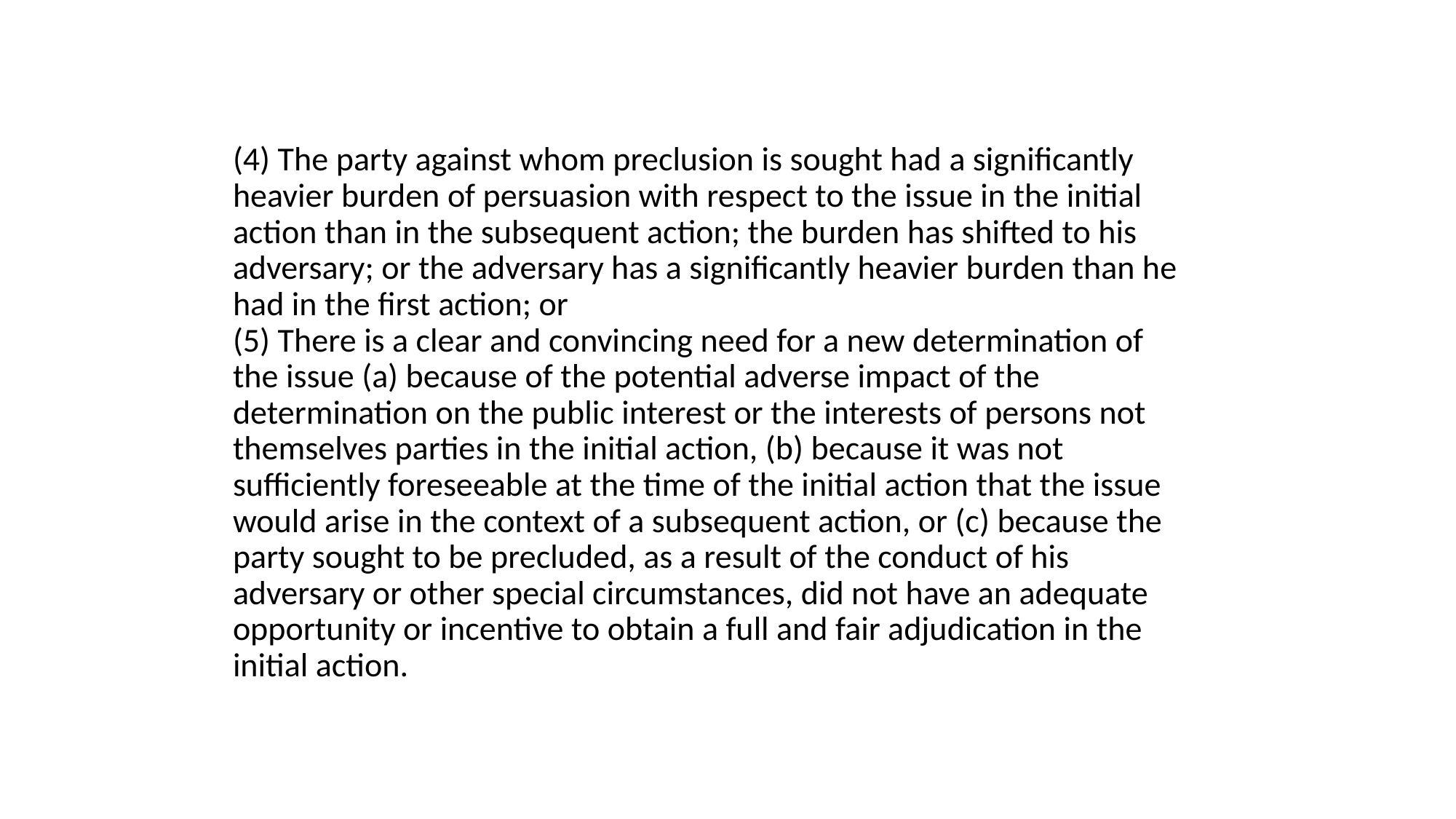

# (4) The party against whom preclusion is sought had a significantly heavier burden of persuasion with respect to the issue in the initial action than in the subsequent action; the burden has shifted to his adversary; or the adversary has a significantly heavier burden than he had in the first action; or (5) There is a clear and convincing need for a new determination of the issue (a) because of the potential adverse impact of the determination on the public interest or the interests of persons not themselves parties in the initial action, (b) because it was not sufficiently foreseeable at the time of the initial action that the issue would arise in the context of a subsequent action, or (c) because the party sought to be precluded, as a result of the conduct of his adversary or other special circumstances, did not have an adequate opportunity or incentive to obtain a full and fair adjudication in the initial action.